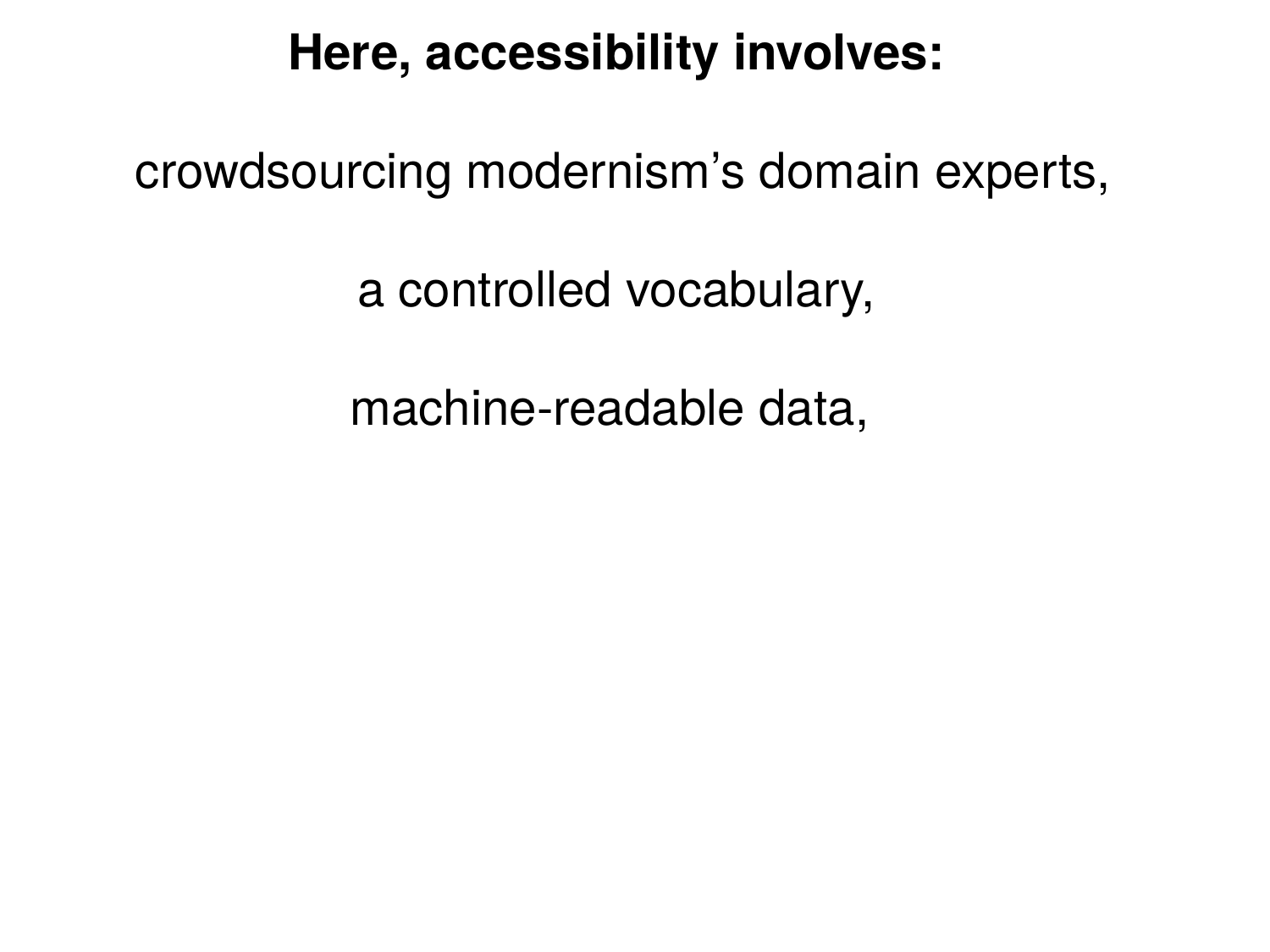

# Here, accessibility involves: crowdsourcing modernism’s domain experts, a controlled vocabulary, machine-readable data,